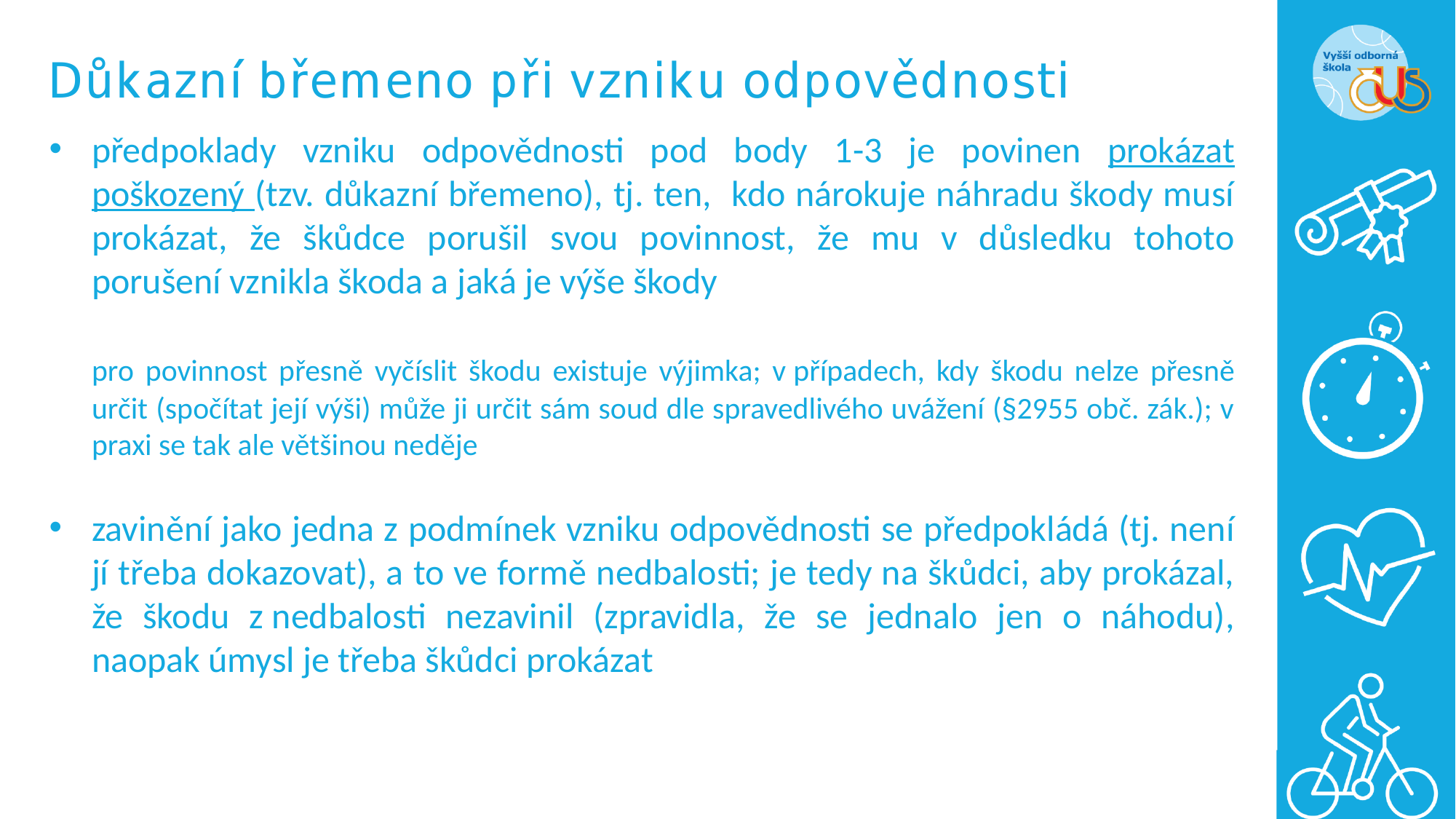

# Důkazní břemeno při vzniku odpovědnosti
předpoklady vzniku odpovědnosti pod body 1-3 je povinen prokázat poškozený (tzv. důkazní břemeno), tj. ten,  kdo nárokuje náhradu škody musí prokázat, že škůdce porušil svou povinnost, že mu v důsledku tohoto porušení vznikla škoda a jaká je výše škody

	pro povinnost přesně vyčíslit škodu existuje výjimka; v případech, kdy škodu nelze přesně určit (spočítat její výši) může ji určit sám soud dle spravedlivého uvážení (§2955 obč. zák.); v praxi se tak ale většinou neděje

zavinění jako jedna z podmínek vzniku odpovědnosti se předpokládá (tj. není jí třeba dokazovat), a to ve formě nedbalosti; je tedy na škůdci, aby prokázal, že škodu z nedbalosti nezavinil (zpravidla, že se jednalo jen o náhodu), naopak úmysl je třeba škůdci prokázat